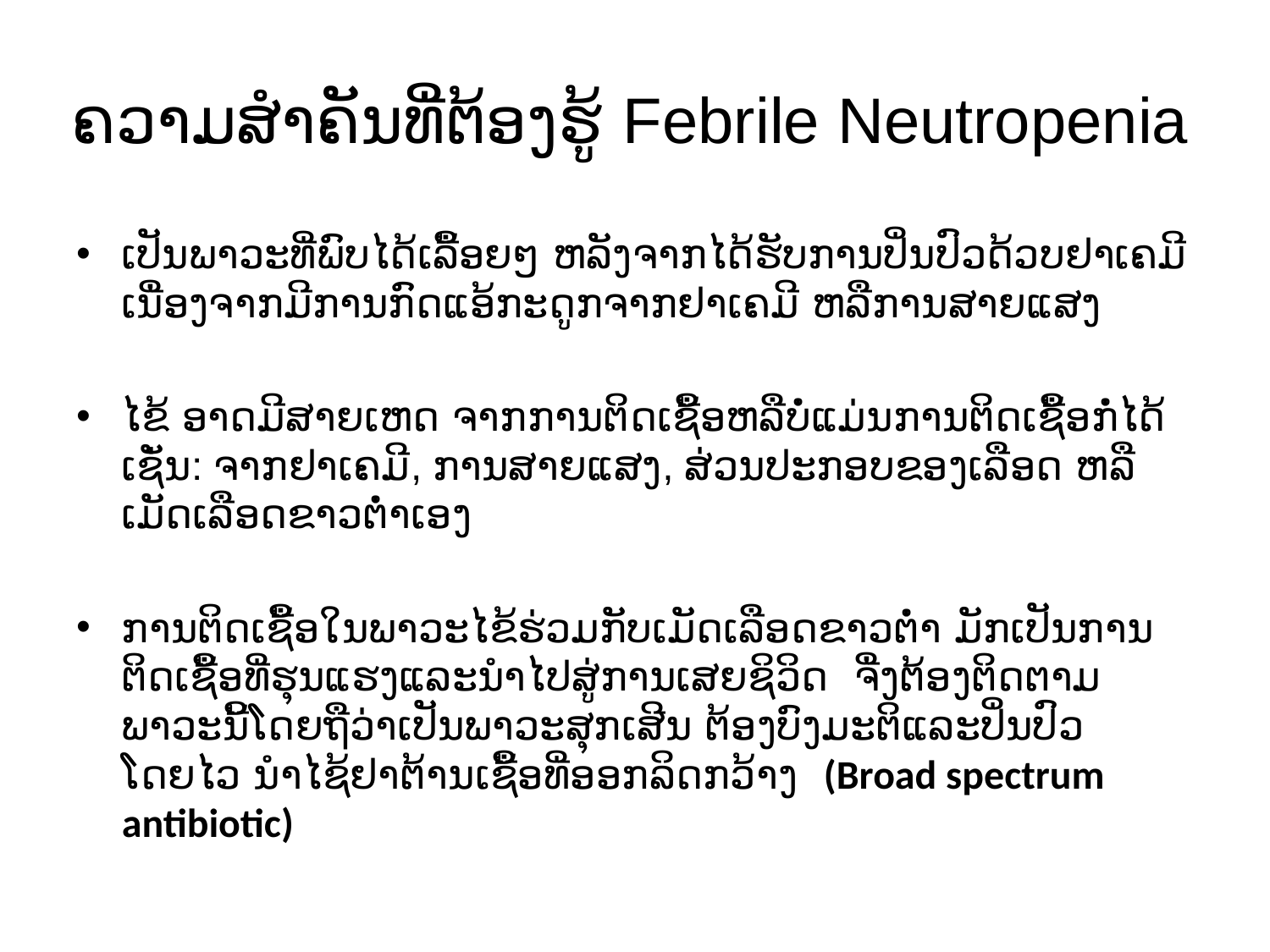

# ຄວາມສໍາຄັນທີ່່ຕ້ອງຮູ້ Febrile Neutropenia
ເປັນພາວະທີ່ພົບໄດ້ເລື້ອຍໆ ຫລັງຈາກໄດ້ຮັບການປິ່ນປົວດ້ວບຢາເຄມີ ເນື່ອງຈາກມີການກົດແອ້ກະດູກຈາກຢາເຄມີ ຫລືການສາຍແສງ

ໄຂ້ ອາດມີສາຍເຫດ ຈາກການຕິດເຊື້ອຫລືບໍ່ແມ່ນການຕິດເຊື້ອກໍ່ໄດ້ເຊັ່ນ: ຈາກຢາເຄມີ, ການສາຍແສງ, ສ່ວນປະກອບຂອງເລືອດ ຫລື ເມັດເລືອດຂາວຕໍ່າເອງ

ການຕິດເຊື້ອໃນພາວະໄຂ້ຮ່ວມກັບເມັດເລືອດຂາວຕໍ່າ ມັກເປັນການຕິດເຊື້ອທີ່ຮຸນແຮງແລະນໍາໄປສູ່ການເສຍຊິວິດ  ຈື່ງຕ້ອງຕິດຕາມພາວະນີ້ໂດຍຖືວ່າເປັນພາວະສຸກເສີນ ຕ້ອງບົງມະຕິແລະປິ່ນປົວໂດຍໄວ ນໍາໄຊ້ຢາຕ້ານເຊື້ອທີ່ອອກລິດກວ້າງ  (Broad spectrum antibiotic)